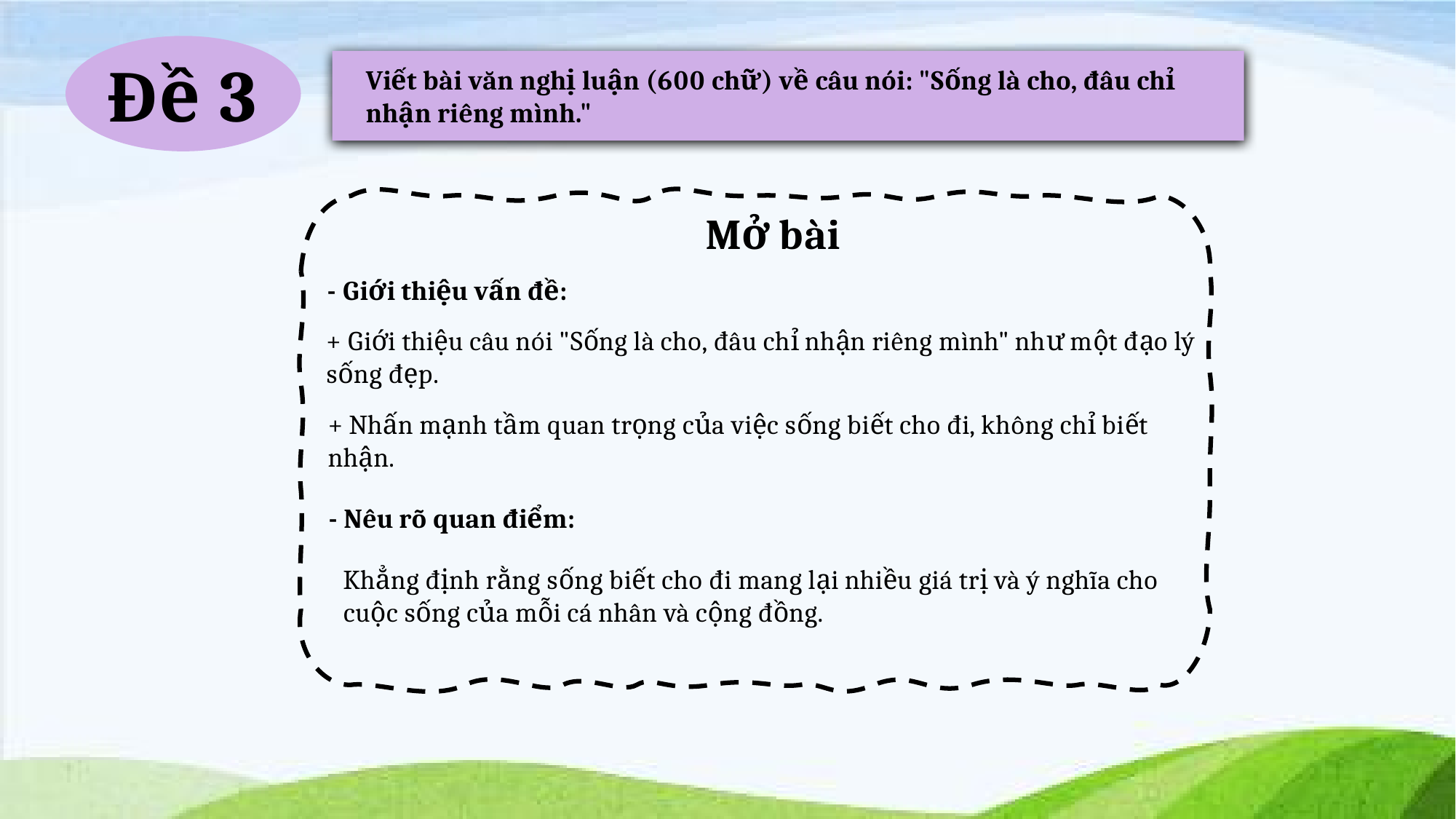

Đề 3

Viết bài văn nghị luận (600 chữ) về câu nói: "Sống là cho, đâu chỉ nhận riêng mình."

Mở bài
- Giới thiệu vấn đề:
+ Giới thiệu câu nói "Sống là cho, đâu chỉ nhận riêng mình" như một đạo lý sống đẹp.
+ Nhấn mạnh tầm quan trọng của việc sống biết cho đi, không chỉ biết nhận.
- Nêu rõ quan điểm:
Khẳng định rằng sống biết cho đi mang lại nhiều giá trị và ý nghĩa cho cuộc sống của mỗi cá nhân và cộng đồng.